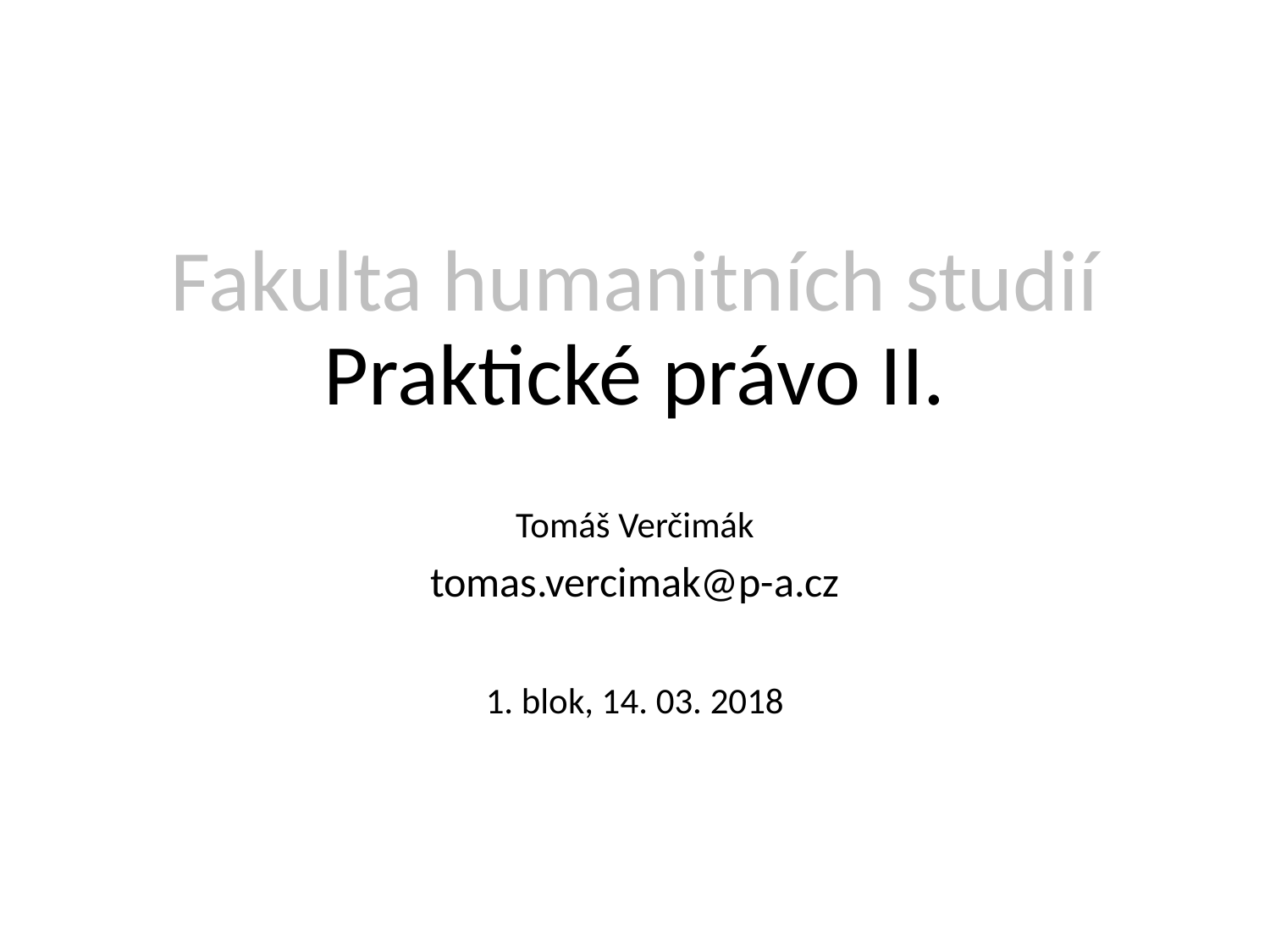

# Fakulta humanitních studií Praktické právo II.
Tomáš Verčimák
tomas.vercimak@p-a.cz

1. blok, 14. 03. 2018